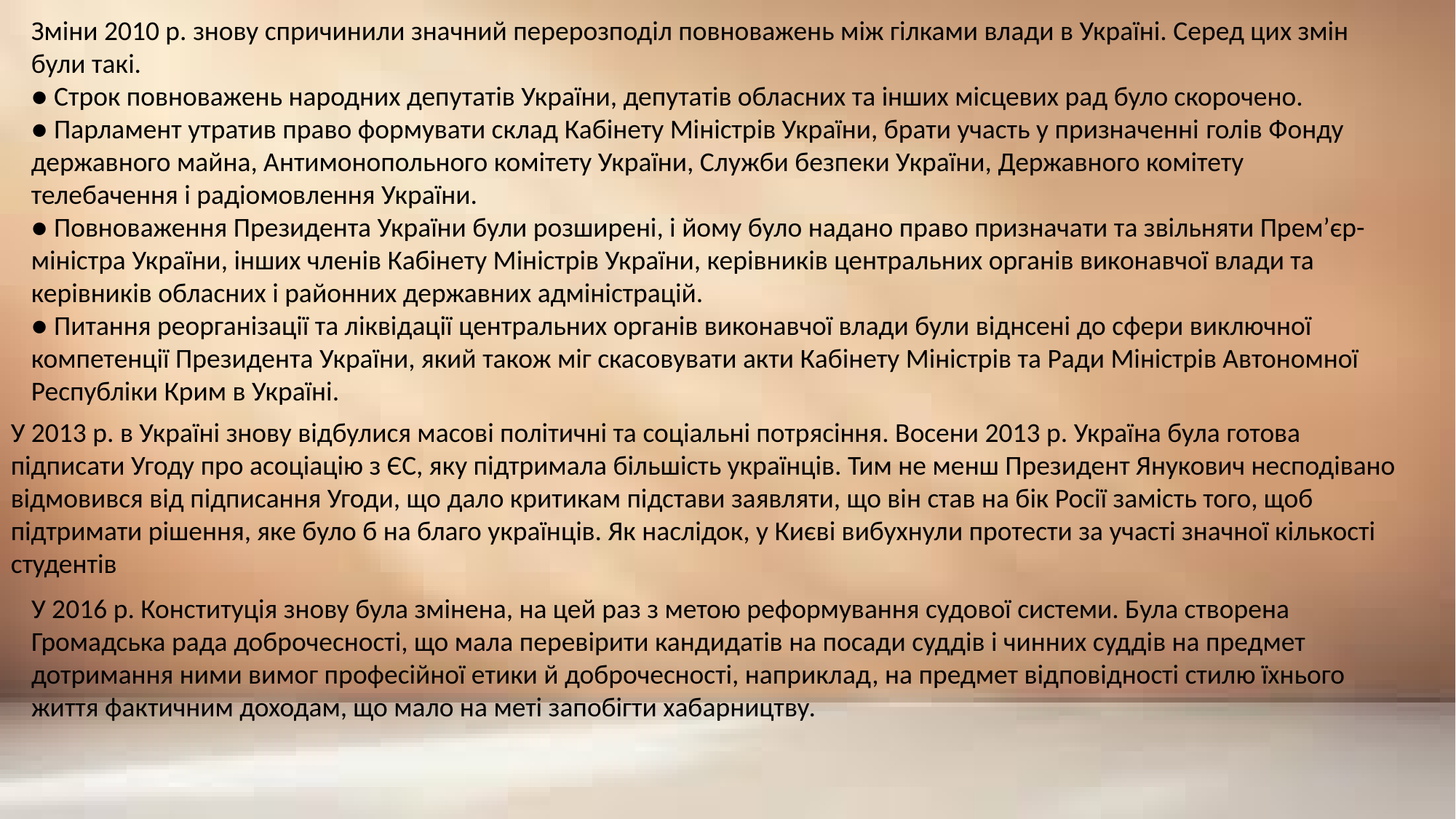

Зміни 2010 р. знову спричинили значний перерозподіл повноважень між гілками влади в Україні. Серед цих змін були такі.
● Строк повноважень народних депутатів України, депутатів обласних та інших місцевих рад було скорочено.
● Парламент утратив право формувати склад Кабінету Міністрів України, брати участь у призначенні голів Фонду державного майна, Антимонопольного комітету України, Служби безпеки України, Державного комітету телебачення і радіомовлення України.
● Повноваження Президента України були розширені, і йому було надано право призначати та звільняти Прем’єр-міністра України, інших членів Кабінету Міністрів України, керівників центральних органів виконавчої влади та керівників обласних і районних державних адміністрацій.
● Питання реорганізації та ліквідації центральних органів виконавчої влади були віднсені до сфери виключної компетенції Президента України, який також міг скасовувати акти Кабінету Міністрів та Ради Міністрів Автономної Республіки Крим в Україні.
У 2013 р. в Україні знову відбулися масові політичні та соціальні потрясіння. Восени 2013 р. Україна була готова підписати Угоду про асоціацію з ЄС, яку підтримала більшість українців. Тим не менш Президент Янукович несподівано відмовився від підписання Угоди, що дало критикам підстави заявляти, що він став на бік Росії замість того, щоб підтримати рішення, яке було б на благо українців. Як наслідок, у Києві вибухнули протести за участі значної кількості студентів
У 2016 р. Конституція знову була змінена, на цей раз з метою реформування судової системи. Була створена Громадська рада доброчесності, що мала перевірити кандидатів на посади суддів і чинних суддів на предмет дотримання ними вимог професійної етики й доброчесності, наприклад, на предмет відповідності стилю їхнього життя фактичним доходам, що мало на меті запобігти хабарництву.